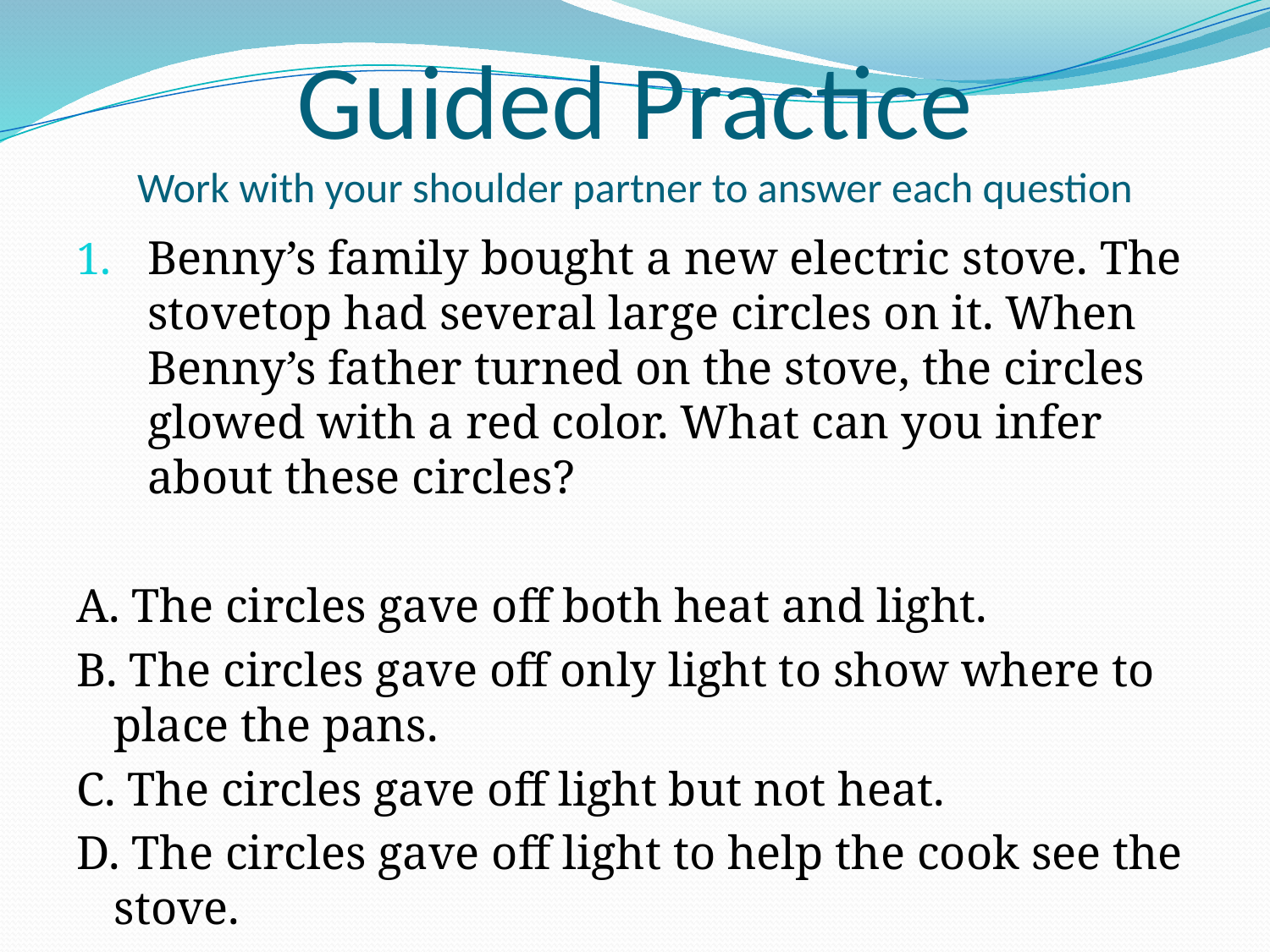

# Guided Practice Work with your shoulder partner to answer each question
Benny’s family bought a new electric stove. The stovetop had several large circles on it. When Benny’s father turned on the stove, the circles glowed with a red color. What can you infer about these circles?

A. The circles gave off both heat and light.
B. The circles gave off only light to show where to place the pans.
C. The circles gave off light but not heat.
D. The circles gave off light to help the cook see the stove.